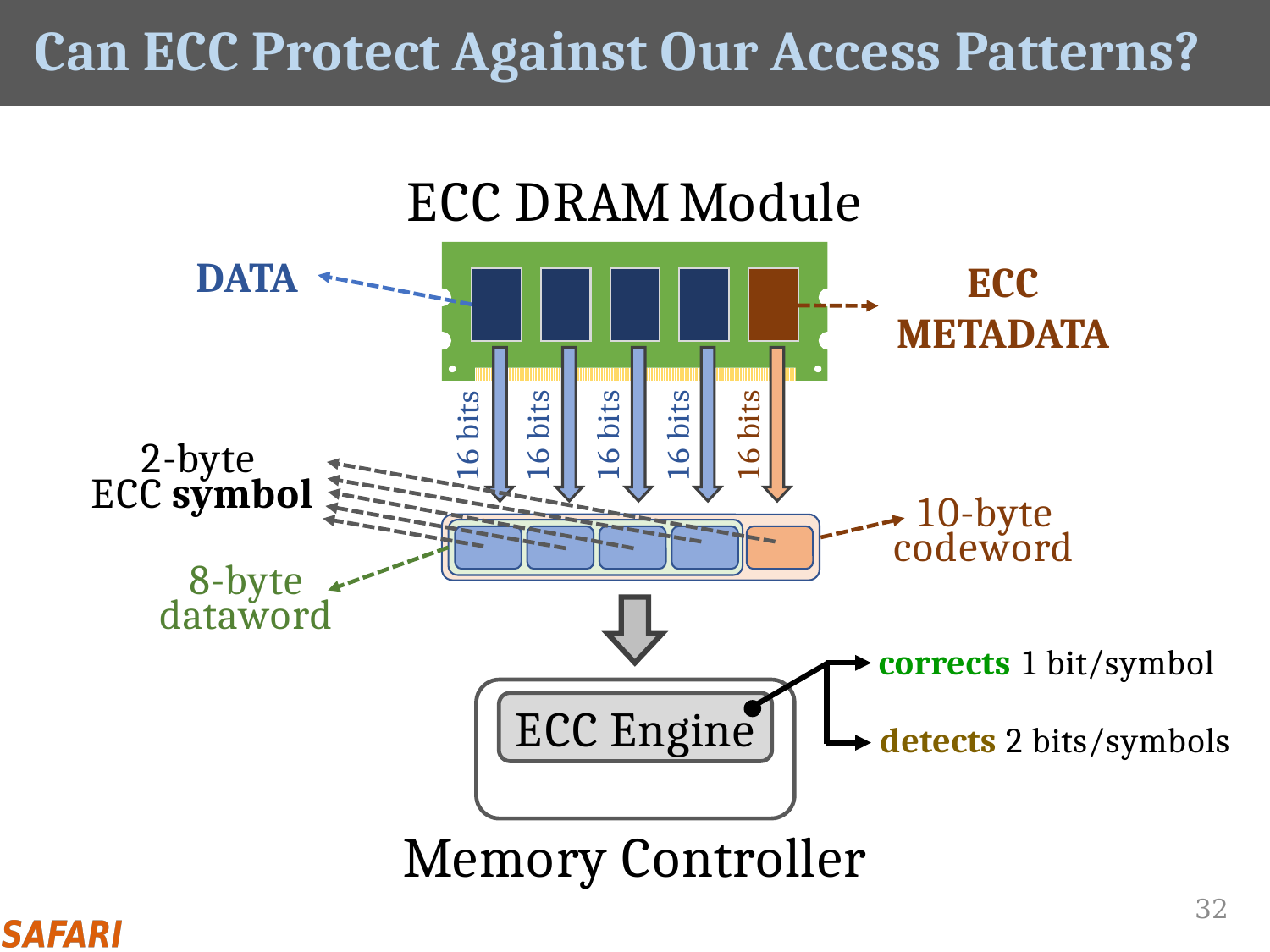

# Can ECC Protect Against Our Access Patterns?
ECC DRAM Module

DATA
ECC METADATA
16 bits
16 bits
16 bits
16 bits
16 bits

2-byte
ECC symbol
10-byte
codeword

8-byte
dataword

corrects 1 bit/symbol

ECC Engine
Memory Controller
detects 2 bits/symbols